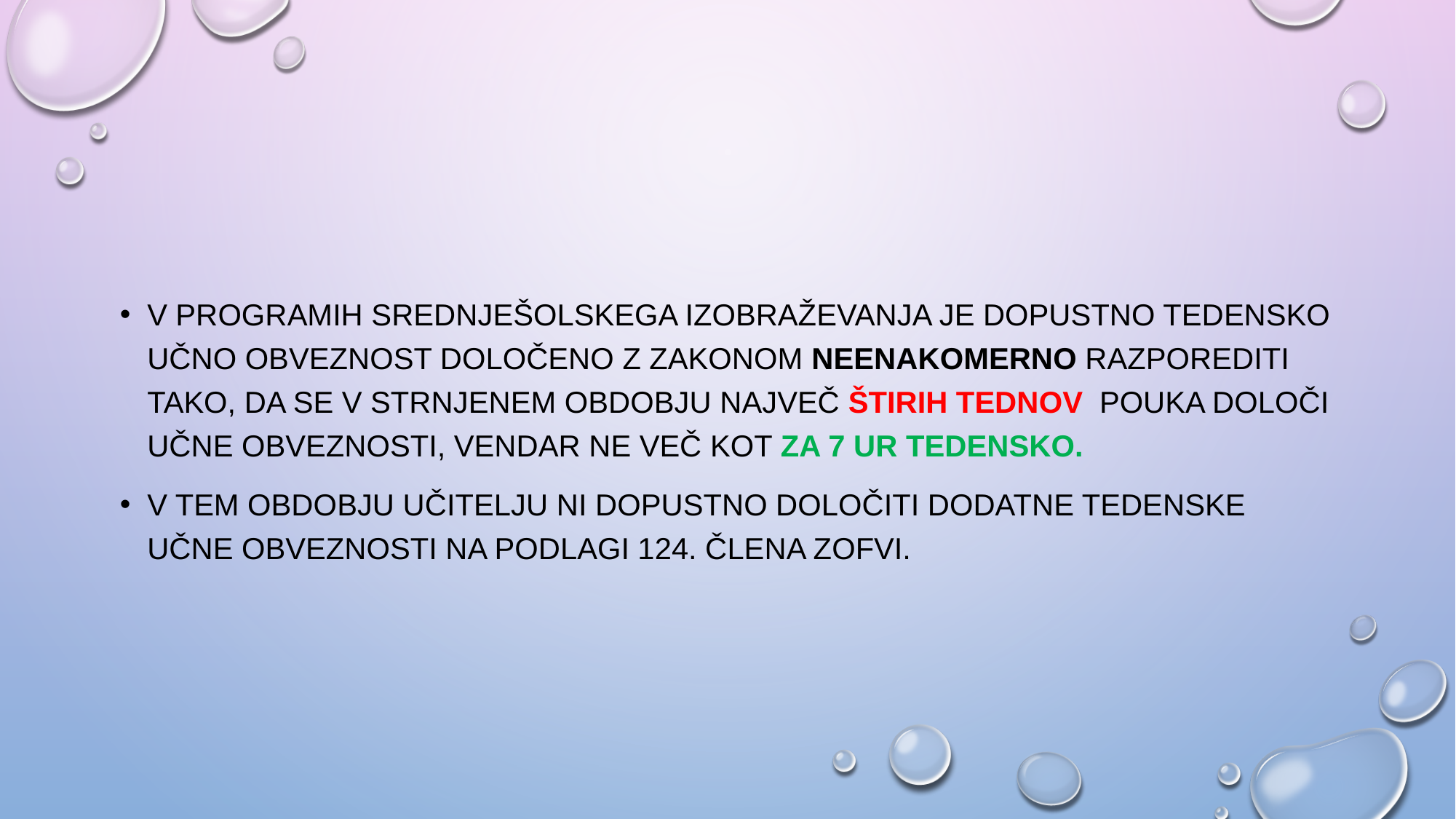

#
V programih srednješolskega izobraževanja je dopustno tedensko učno obveznost določeno z zakonom neenakomerno razporediti tako, da se v strnjenem obdobju največ štirih tednov  pouka določi učne obveznosti, vendar ne več kot za 7 ur tedensko.
V tem obdobju učitelju ni dopustno določiti dodatne tedenske učne obveznosti na podlagi 124. člena ZOFVI.